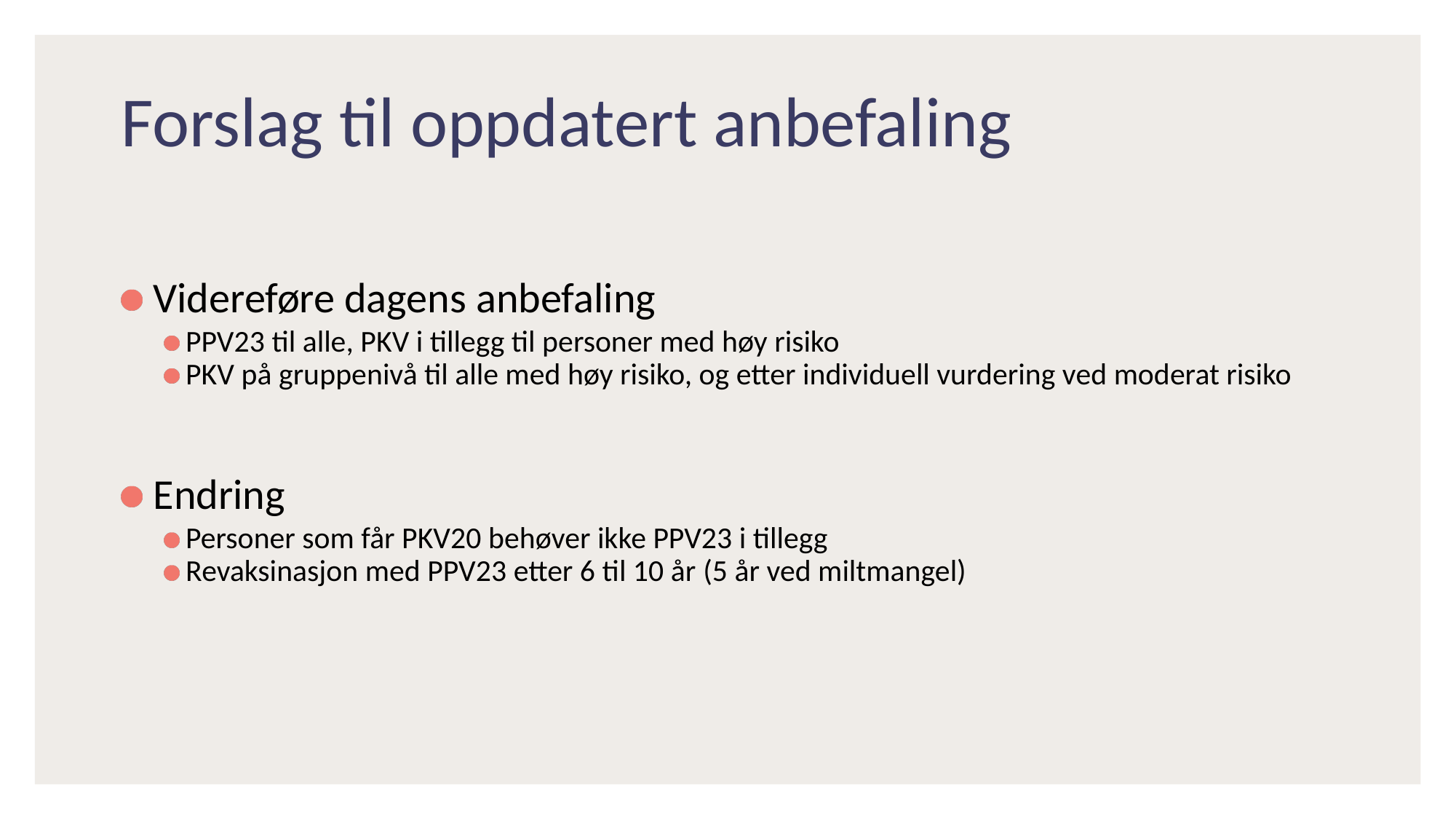

# Forslag til oppdatert anbefaling

Videreføre dagens anbefaling
PPV23 til alle, PKV i tillegg til personer med høy risiko
PKV på gruppenivå til alle med høy risiko, og etter individuell vurdering ved moderat risiko

Endring
Personer som får PKV20 behøver ikke PPV23 i tillegg
Revaksinasjon med PPV23 etter 6 til 10 år (5 år ved miltmangel)